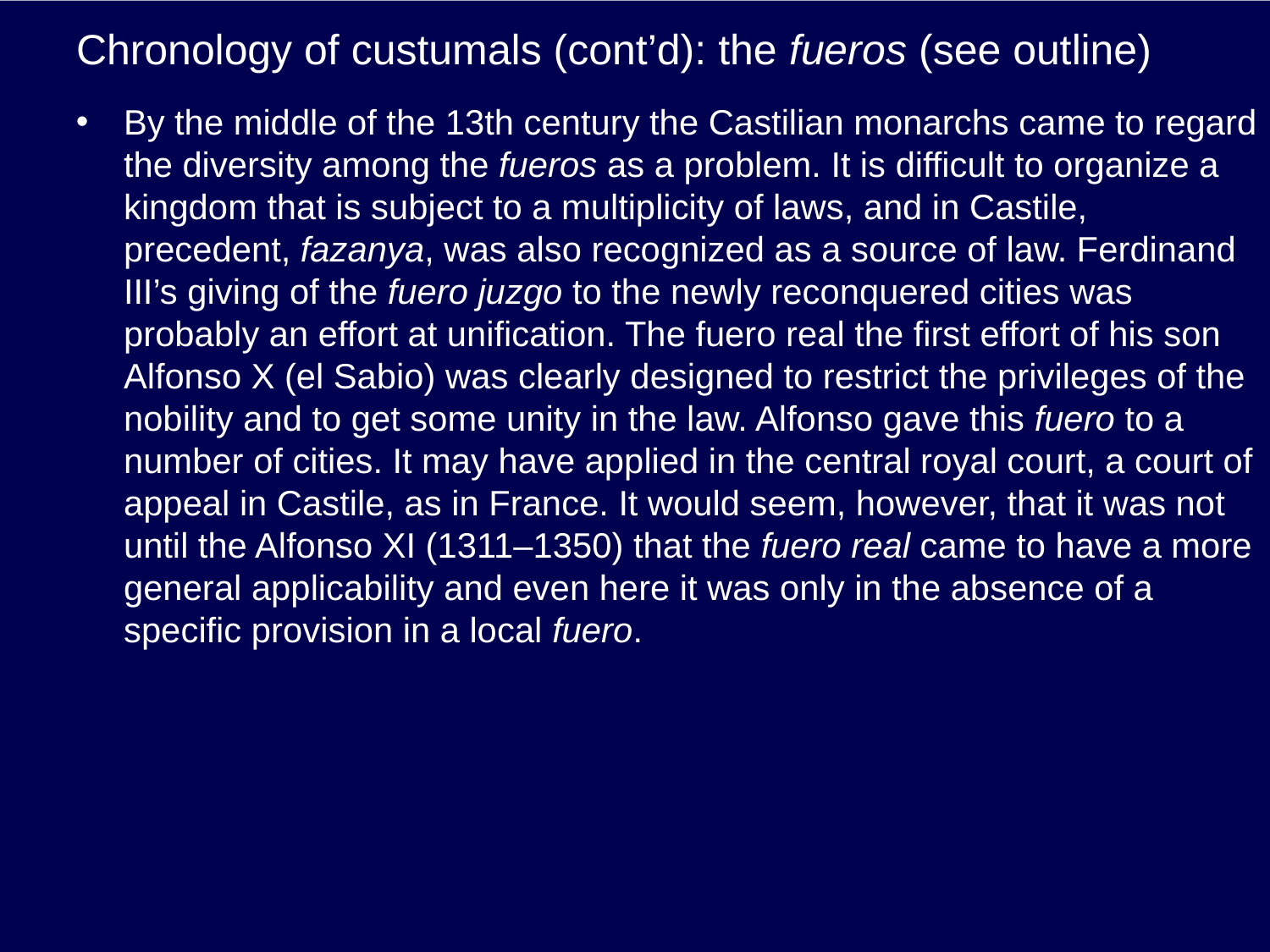

# Chronology of custumals (cont’d): the fueros (see outline)
By the middle of the 13th century the Castilian monarchs came to regard the diversity among the fueros as a problem. It is difficult to organize a kingdom that is subject to a multiplicity of laws, and in Castile, precedent, fazanya, was also recognized as a source of law. Ferdinand III’s giving of the fuero juzgo to the newly reconquered cities was probably an effort at unification. The fuero real the first effort of his son Alfonso X (el Sabio) was clearly designed to restrict the privileges of the nobility and to get some unity in the law. Alfonso gave this fuero to a number of cities. It may have applied in the central royal court, a court of appeal in Castile, as in France. It would seem, however, that it was not until the Alfonso XI (1311–1350) that the fuero real came to have a more general applicability and even here it was only in the absence of a specific provision in a local fuero.